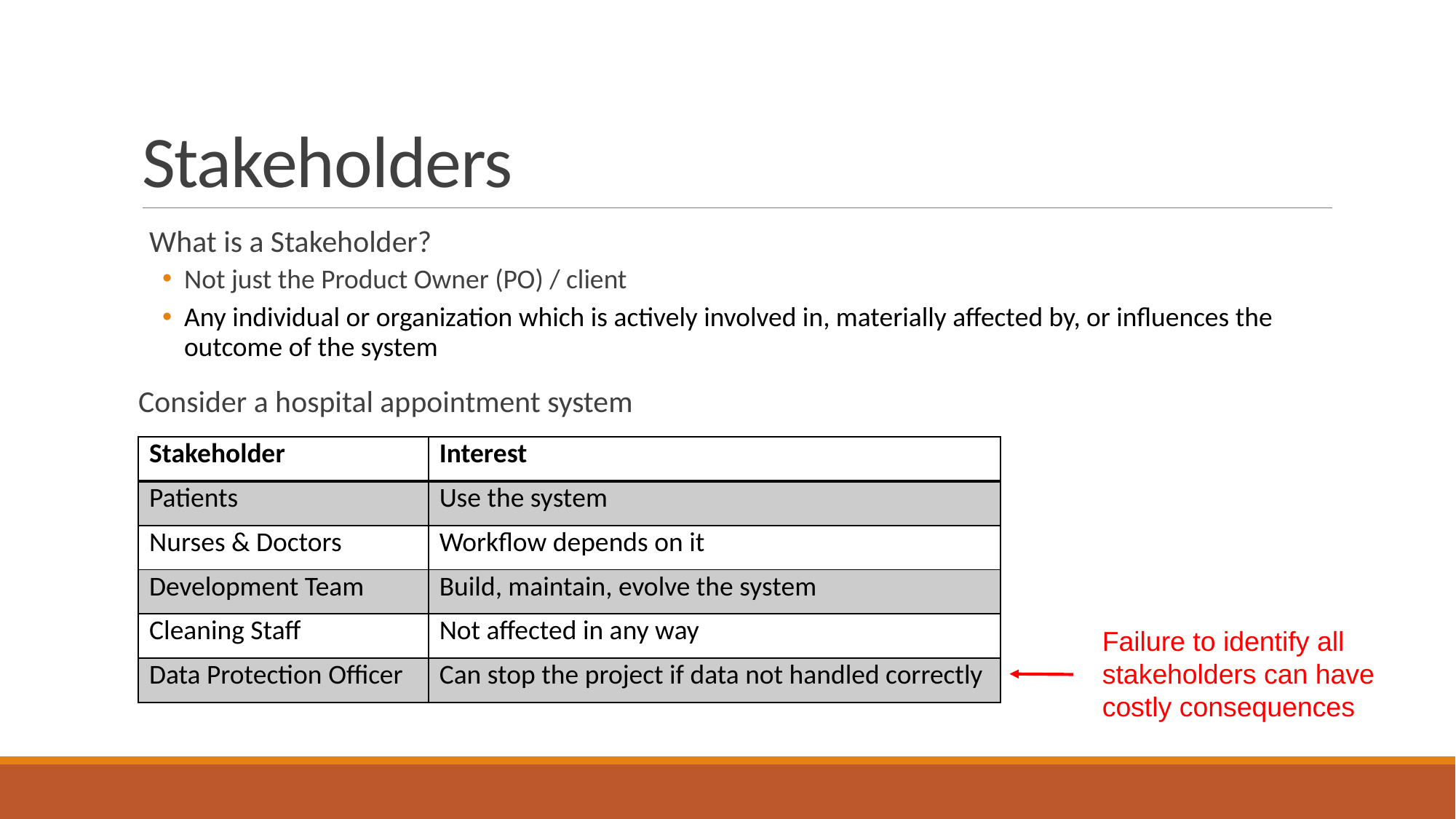

# Stakeholders
What is a Stakeholder?
Not just the Product Owner (PO) / client
Any individual or organization which is actively involved in, materially affected by, or influences the outcome of the system
Consider a hospital appointment system
| Stakeholder | Interest |
| --- | --- |
| Patients | Use the system |
| Nurses & Doctors | Workflow depends on it |
| Development Team | Build, maintain, evolve the system |
| Cleaning Staff | Not affected in any way |
| Data Protection Officer | Can stop the project if data not handled correctly |
Failure to identify all stakeholders can have costly consequences